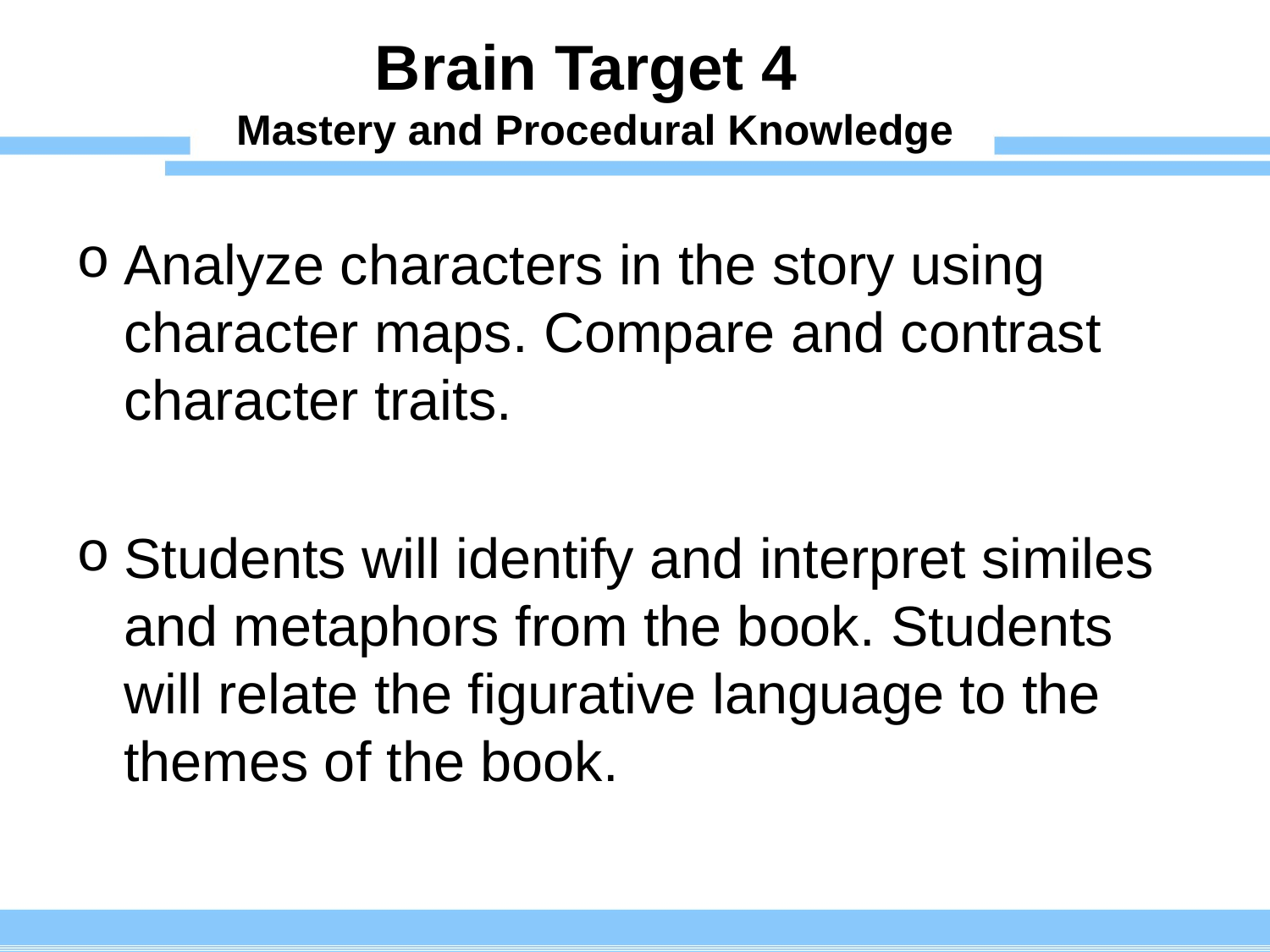

# Brain Target 4 Mastery and Procedural Knowledge
Analyze characters in the story using character maps. Compare and contrast character traits.

Students will identify and interpret similes and metaphors from the book. Students will relate the figurative language to the themes of the book.